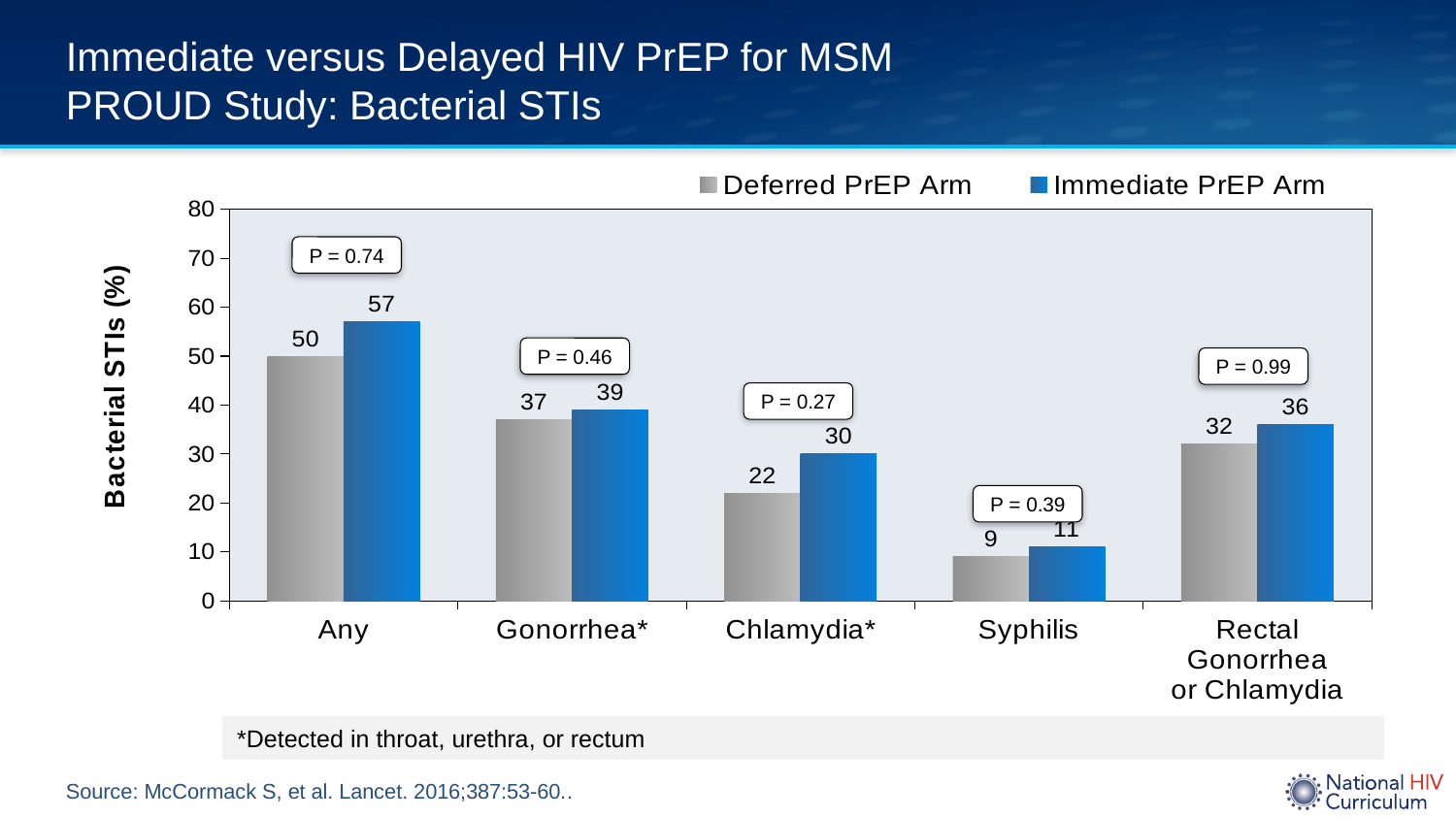

# Immediate versus Delayed HIV PrEP for MSM PROUD Study: Bacterial STIs

### Chart

| Category | Deferred PrEP Arm | Immediate PrEP Arm |
|---|---|---|
| Any | 50.0 | 57.0 |
| Gonorrhea* | 37.0 | 39.0 |
| Chlamydia* | 22.0 | 30.0 |
| Syphilis | 9.0 | 11.0 |
| Rectal Gonorrhea
or Chlamydia | 32.0 | 36.0 |
P = 0.74
P = 0.46
P = 0.99
P = 0.27
P = 0.39
*Detected in throat, urethra, or rectum
Source: McCormack S, et al. Lancet. 2016;387:53-60..